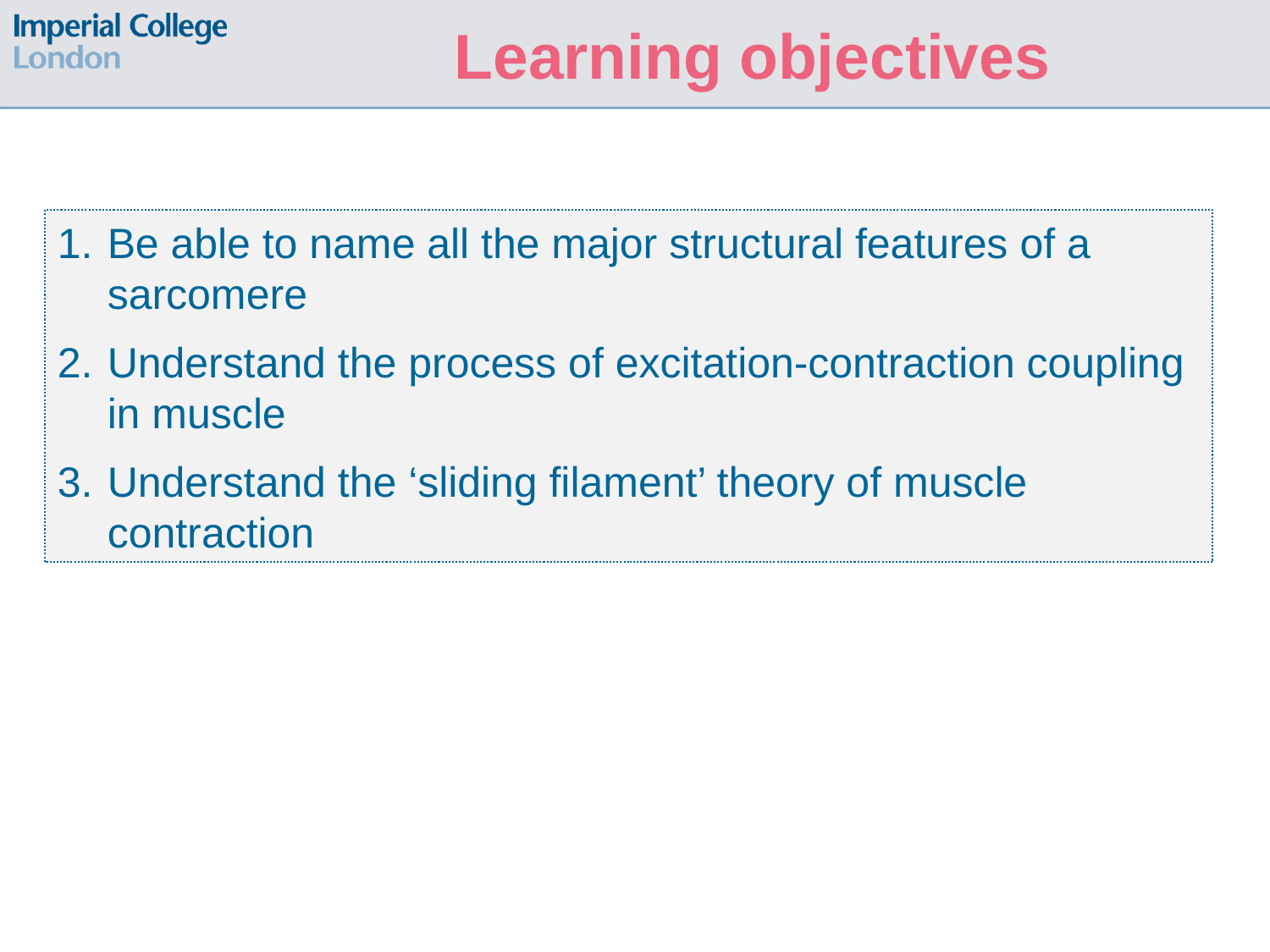

Learning objectives
Be able to name all the major structural features of a sarcomere
Understand the process of excitation-contraction coupling in muscle
Understand the ‘sliding filament’ theory of muscle contraction